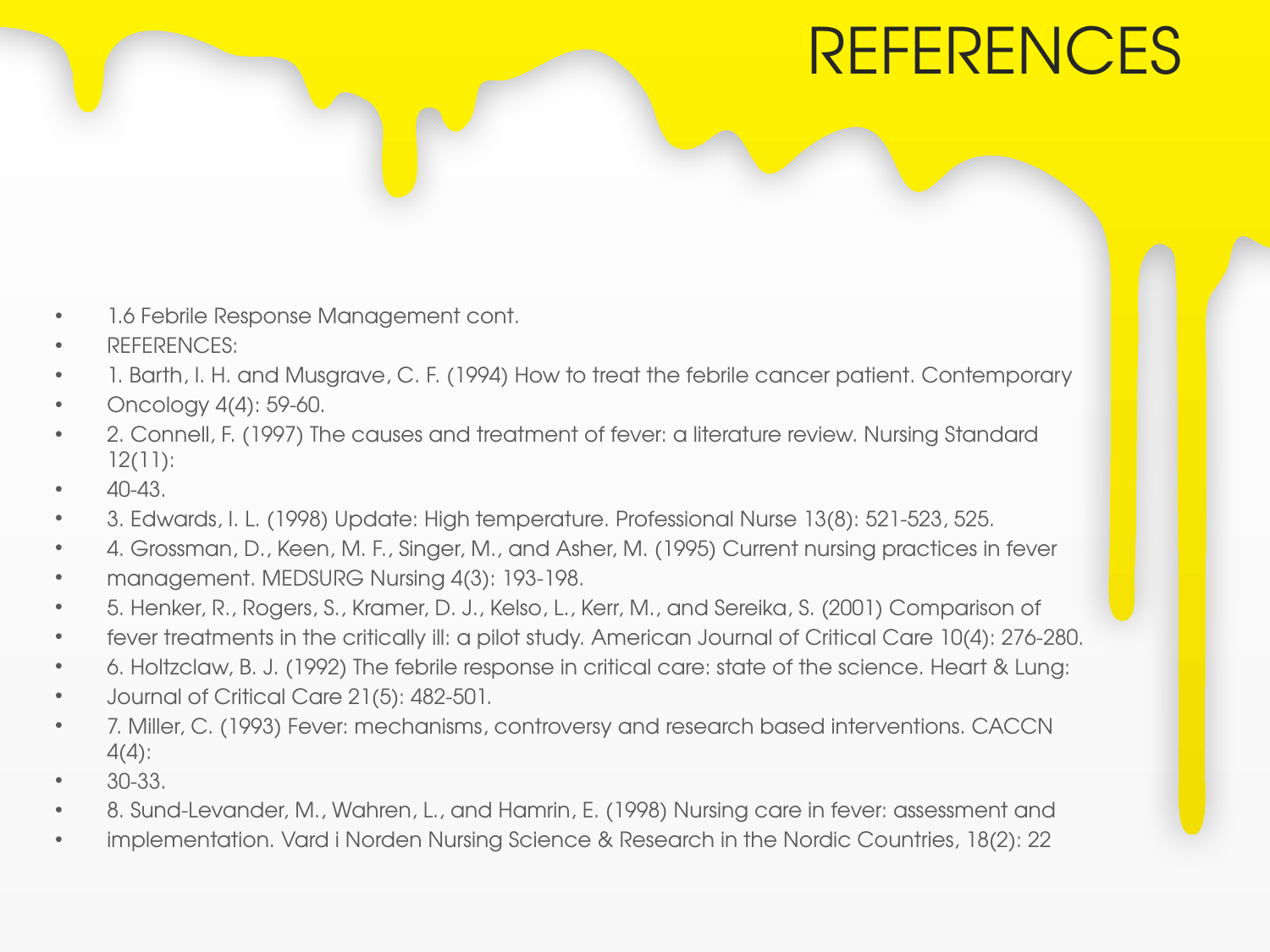

# REFERENCES
1.6 Febrile Response Management cont.
REFERENCES:
1. Barth, I. H. and Musgrave, C. F. (1994) How to treat the febrile cancer patient. Contemporary
Oncology 4(4): 59-60.
2. Connell, F. (1997) The causes and treatment of fever: a literature review. Nursing Standard 12(11):
40-43.
3. Edwards, I. L. (1998) Update: High temperature. Professional Nurse 13(8): 521-523, 525.
4. Grossman, D., Keen, M. F., Singer, M., and Asher, M. (1995) Current nursing practices in fever
management. MEDSURG Nursing 4(3): 193-198.
5. Henker, R., Rogers, S., Kramer, D. J., Kelso, L., Kerr, M., and Sereika, S. (2001) Comparison of
fever treatments in the critically ill: a pilot study. American Journal of Critical Care 10(4): 276-280.
6. Holtzclaw, B. J. (1992) The febrile response in critical care: state of the science. Heart & Lung:
Journal of Critical Care 21(5): 482-501.
7. Miller, C. (1993) Fever: mechanisms, controversy and research based interventions. CACCN 4(4):
30-33.
8. Sund-Levander, M., Wahren, L., and Hamrin, E. (1998) Nursing care in fever: assessment and
implementation. Vard i Norden Nursing Science & Research in the Nordic Countries, 18(2): 22